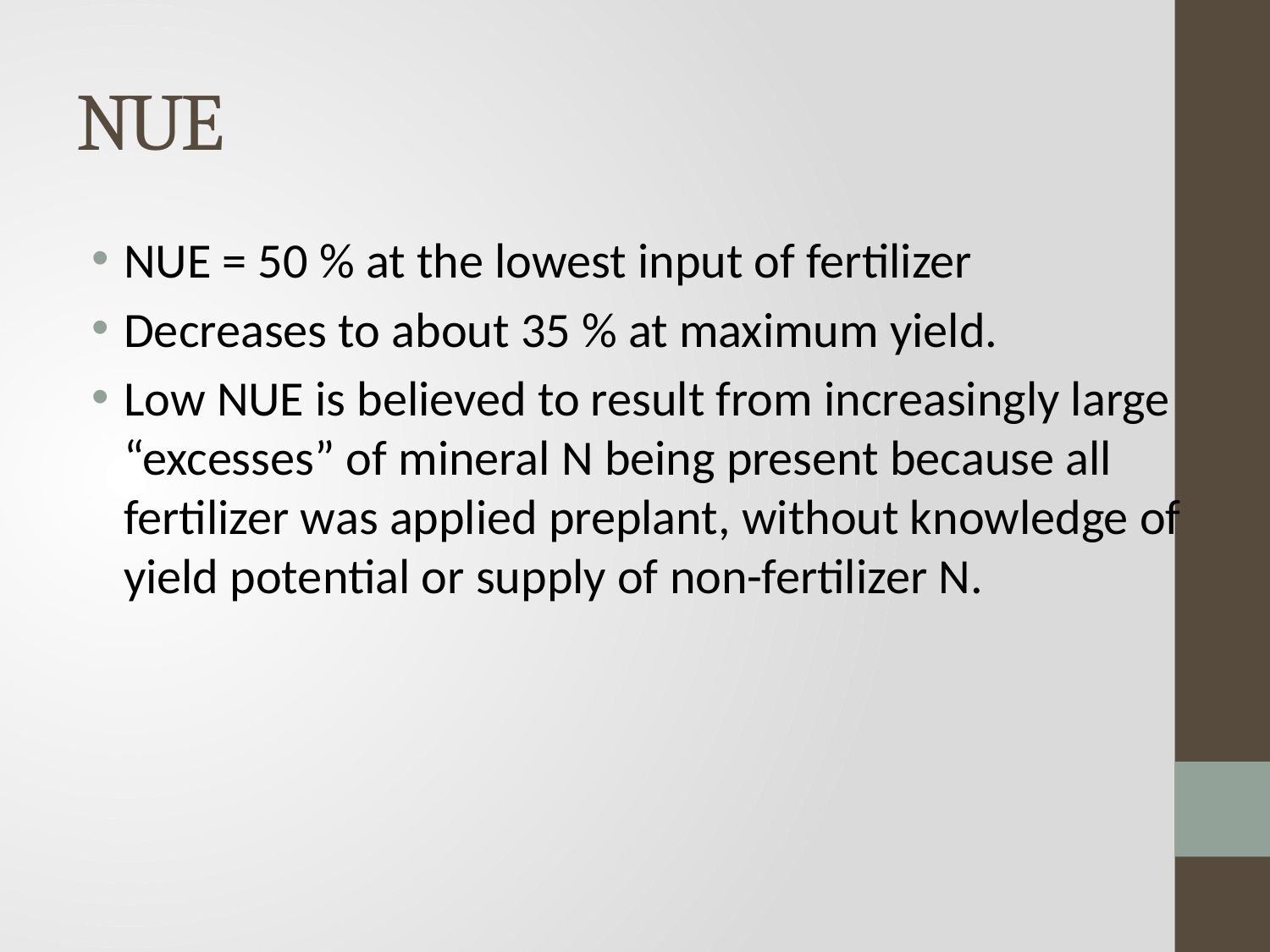

# NUE
NUE = 50 % at the lowest input of fertilizer
Decreases to about 35 % at maximum yield.
Low NUE is believed to result from increasingly large “excesses” of mineral N being present because all fertilizer was applied preplant, without knowledge of yield potential or supply of non-fertilizer N.